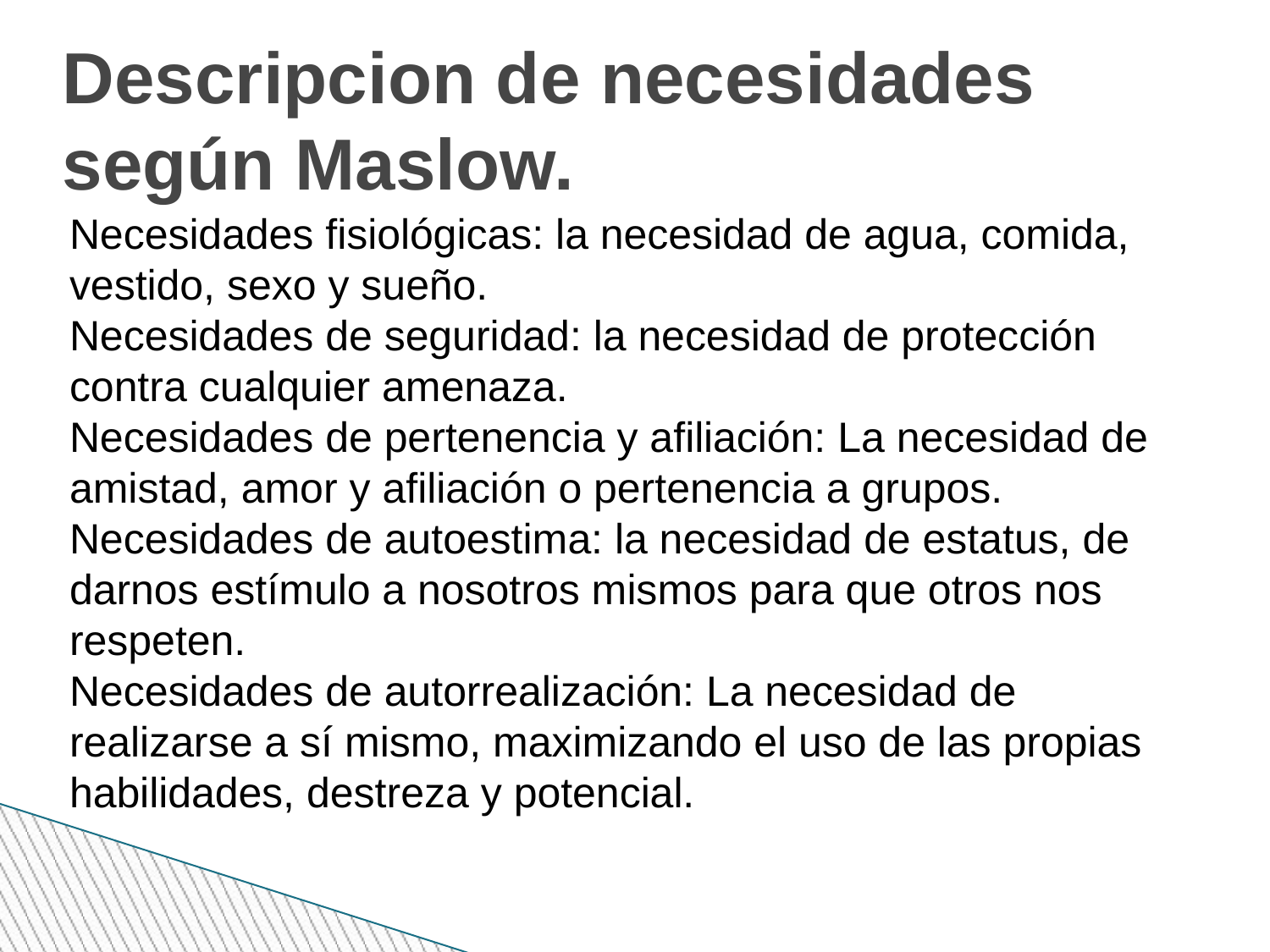

Descripcion de necesidades según Maslow.
Necesidades fisiológicas: la necesidad de agua, comida, vestido, sexo y sueño.
Necesidades de seguridad: la necesidad de protección contra cualquier amenaza.
Necesidades de pertenencia y afiliación: La necesidad de amistad, amor y afiliación o pertenencia a grupos.
Necesidades de autoestima: la necesidad de estatus, de darnos estímulo a nosotros mismos para que otros nos respeten.
Necesidades de autorrealización: La necesidad de realizarse a sí mismo, maximizando el uso de las propias habilidades, destreza y potencial.